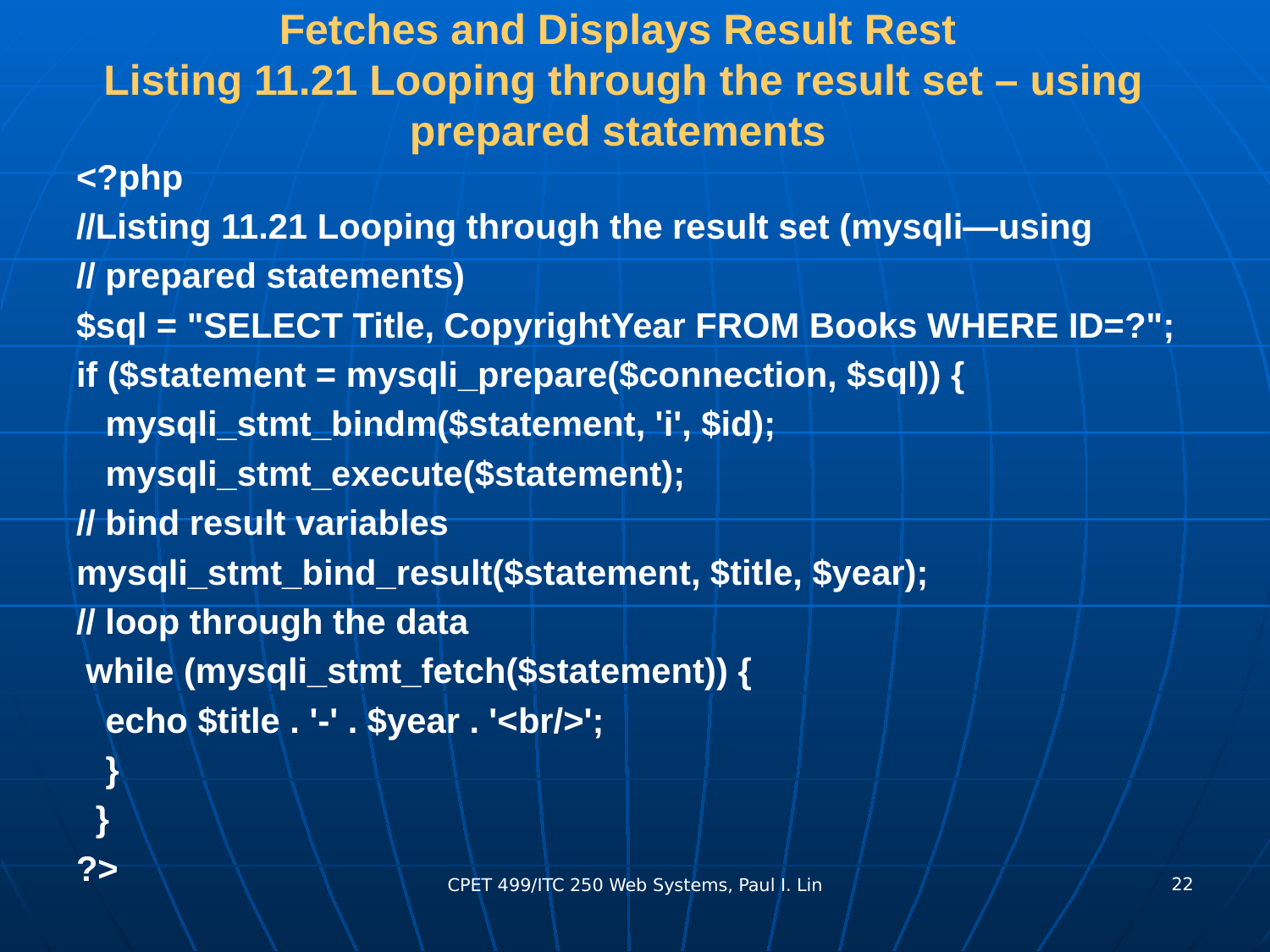

# Fetches and Displays Result Rest Listing 11.21 Looping through the result set – using prepared statements
<?php
//Listing 11.21 Looping through the result set (mysqli—using
// prepared statements)
$sql = "SELECT Title, CopyrightYear FROM Books WHERE ID=?";
if ($statement = mysqli_prepare($connection, $sql)) {
   mysqli_stmt_bindm($statement, 'i', $id);
   mysqli_stmt_execute($statement);
// bind result variables
mysqli_stmt_bind_result($statement, $title, $year);
// loop through the data
 while (mysqli_stmt_fetch($statement)) {
   echo $title . '-' . $year . '<br/>';
   }
  }
?>
22
CPET 499/ITC 250 Web Systems, Paul I. Lin